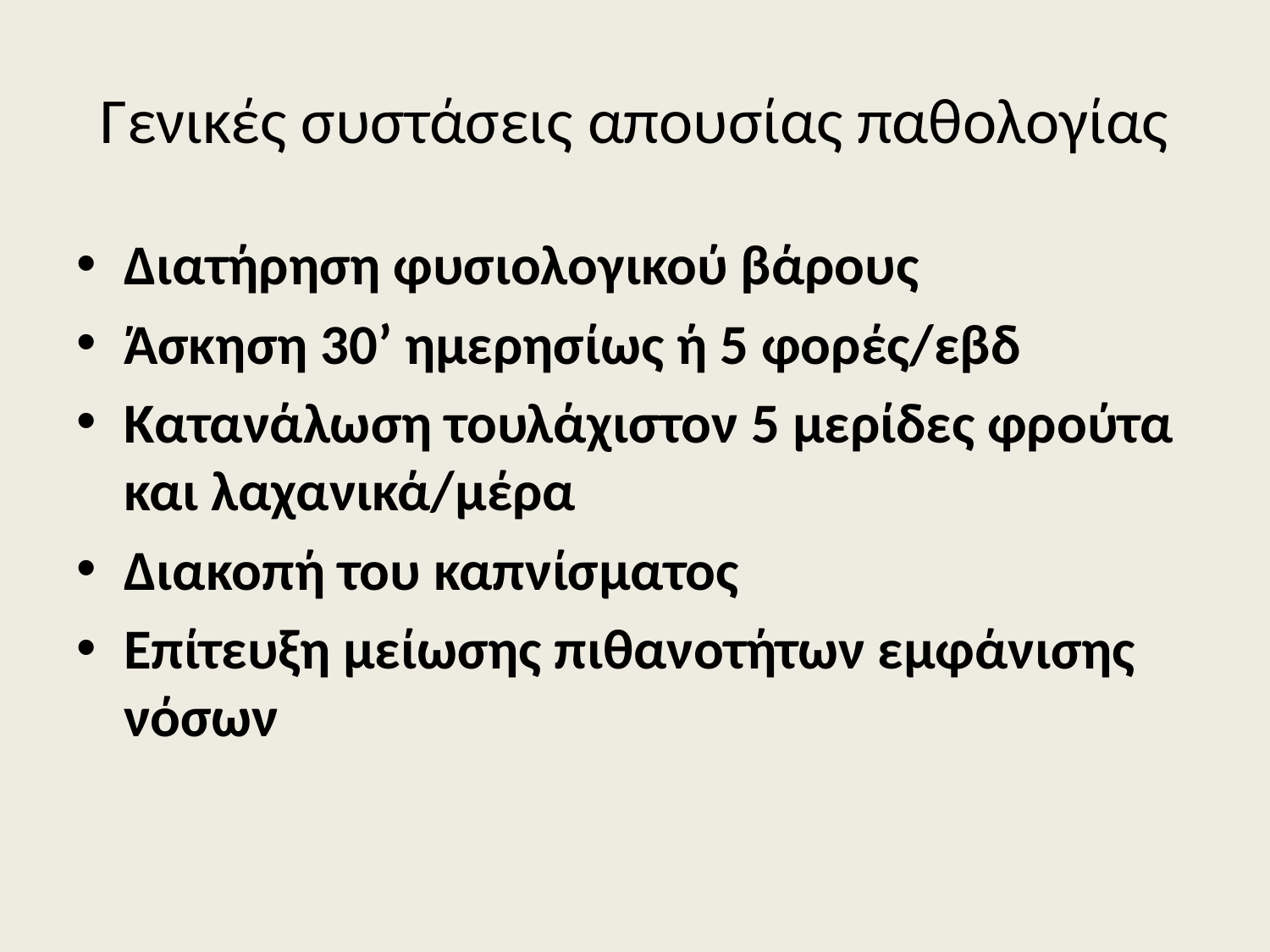

# Γενικές συστάσεις απουσίας παθολογίας
Διατήρηση φυσιολογικού βάρους
Άσκηση 30’ ημερησίως ή 5 φορές/εβδ
Κατανάλωση τουλάχιστον 5 μερίδες φρούτα και λαχανικά/μέρα
Διακοπή του καπνίσματος
Επίτευξη μείωσης πιθανοτήτων εμφάνισης νόσων